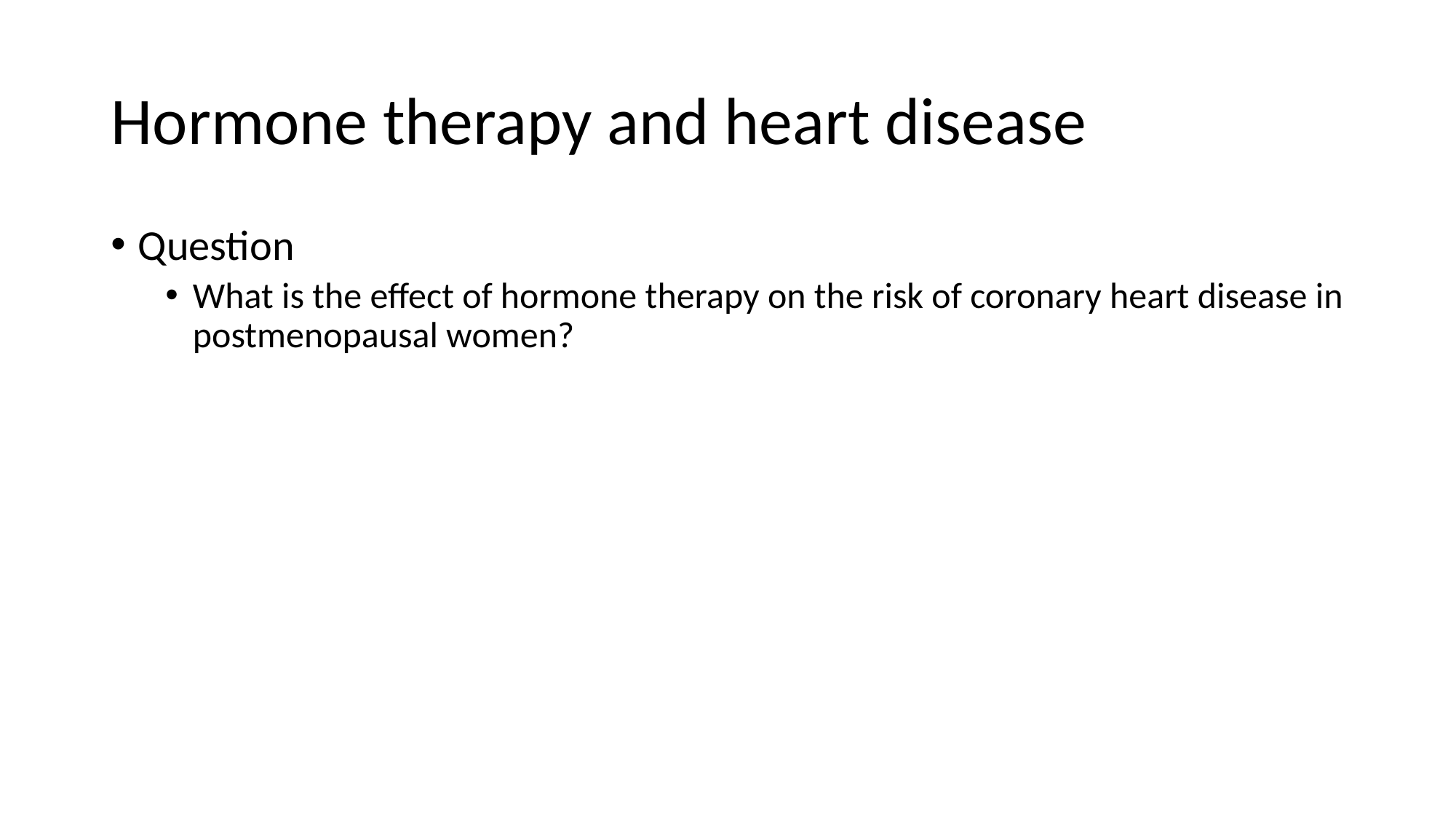

# Hormone therapy and heart disease
Question
What is the effect of hormone therapy on the risk of coronary heart disease in postmenopausal women?